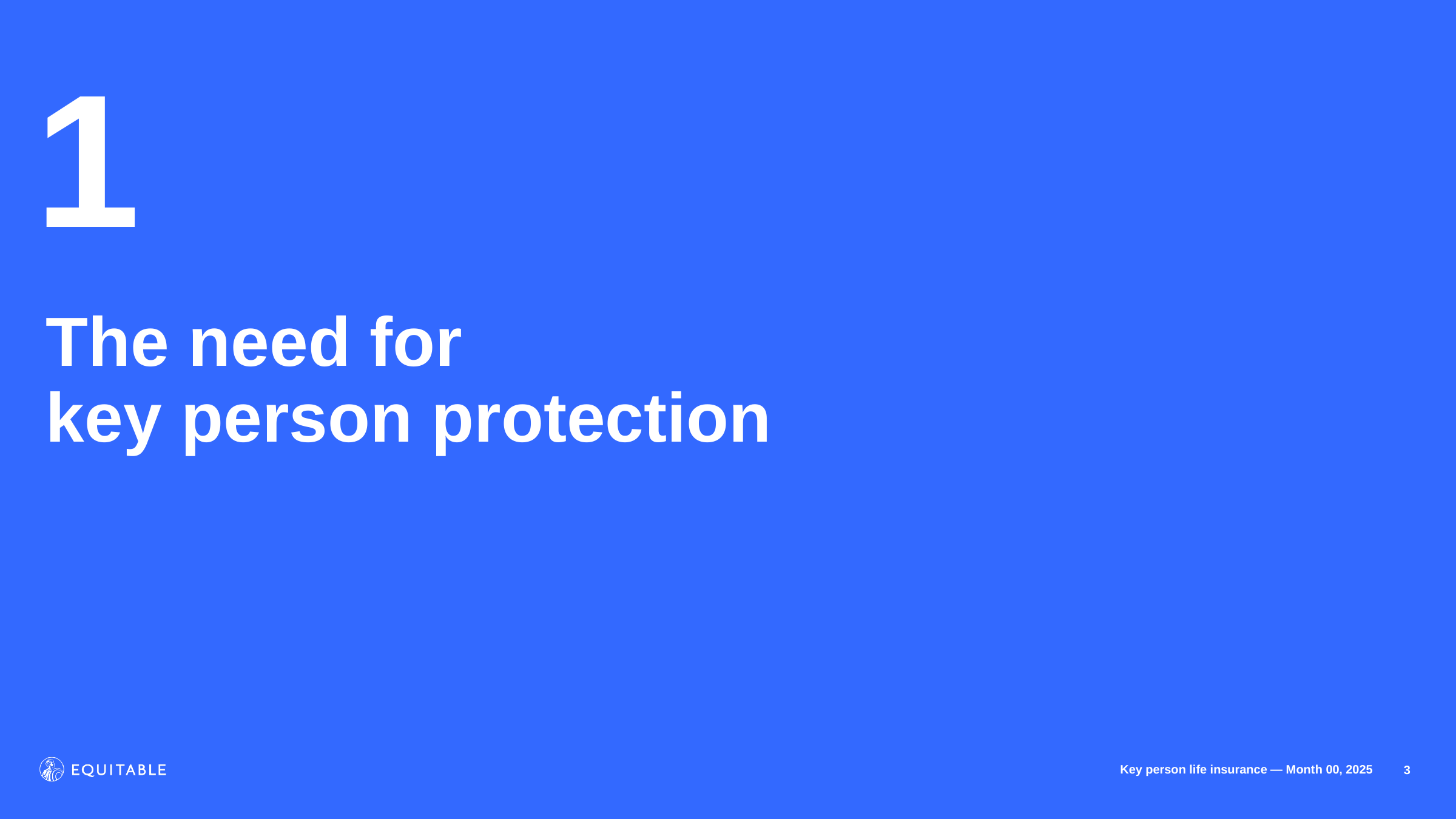

#
1
The need for
key person protection
3
Key person life insurance — Month 00, 2025